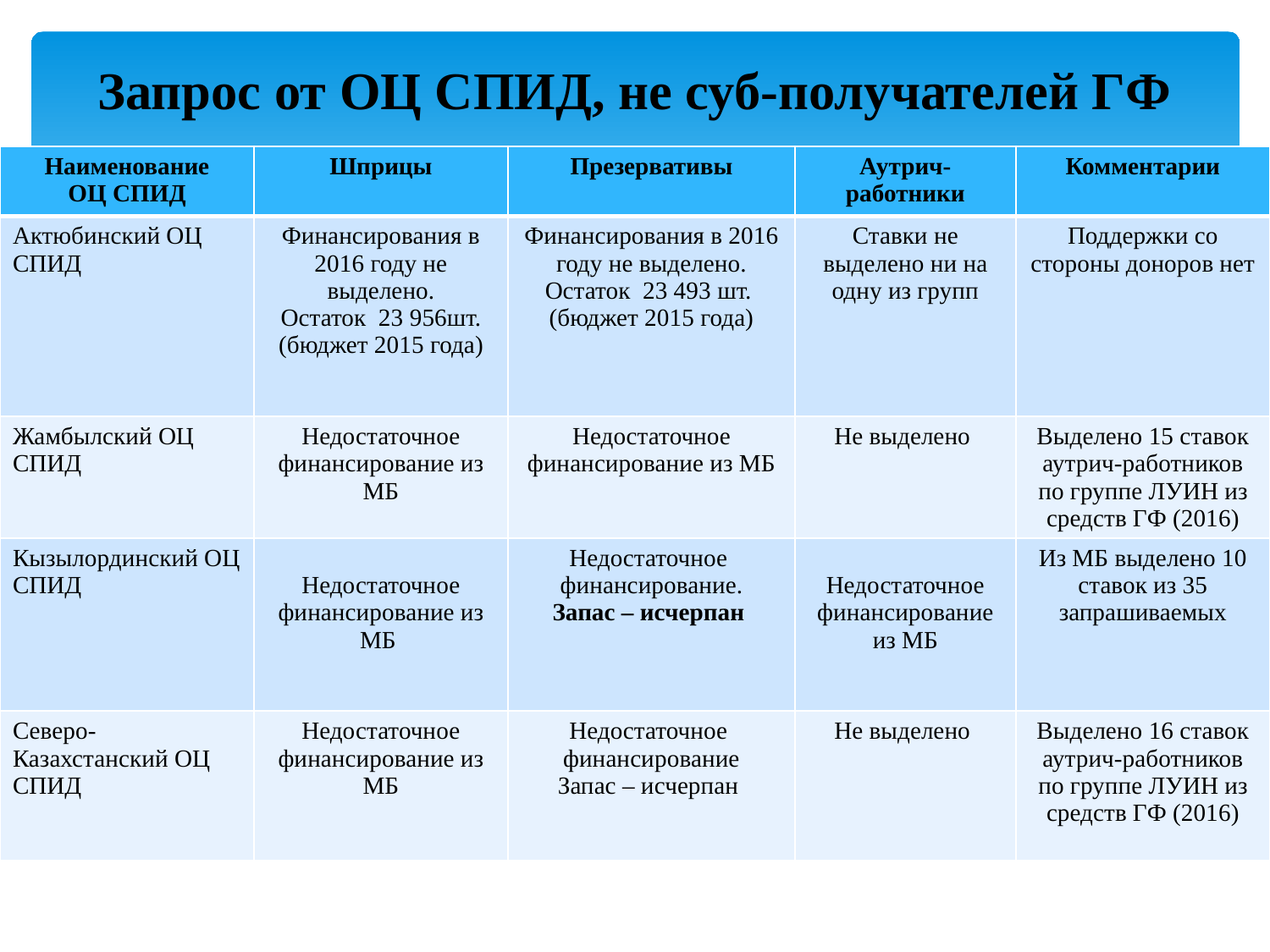

# Запрос от ОЦ СПИД, не суб-получателей ГФ
| Наименование ОЦ СПИД | Шприцы | Презервативы | Аутрич-работники | Комментарии |
| --- | --- | --- | --- | --- |
| Актюбинский ОЦ СПИД | Финансирования в 2016 году не выделено. Остаток 23 956шт. (бюджет 2015 года) | Финансирования в 2016 году не выделено. Остаток 23 493 шт. (бюджет 2015 года) | Ставки не выделено ни на одну из групп | Поддержки со стороны доноров нет |
| Жамбылский ОЦ СПИД | Недостаточное финансирование из МБ | Недостаточное финансирование из МБ | Не выделено | Выделено 15 ставок аутрич-работников по группе ЛУИН из средств ГФ (2016) |
| Кызылординский ОЦ СПИД | Недостаточное финансирование из МБ | Недостаточное финансирование. Запас – исчерпан | Недостаточное финансирование из МБ | Из МБ выделено 10 ставок из 35 запрашиваемых |
| Северо-Казахстанский ОЦ СПИД | Недостаточное финансирование из МБ | Недостаточное финансирование Запас – исчерпан | Не выделено | Выделено 16 ставок аутрич-работников по группе ЛУИН из средств ГФ (2016) |